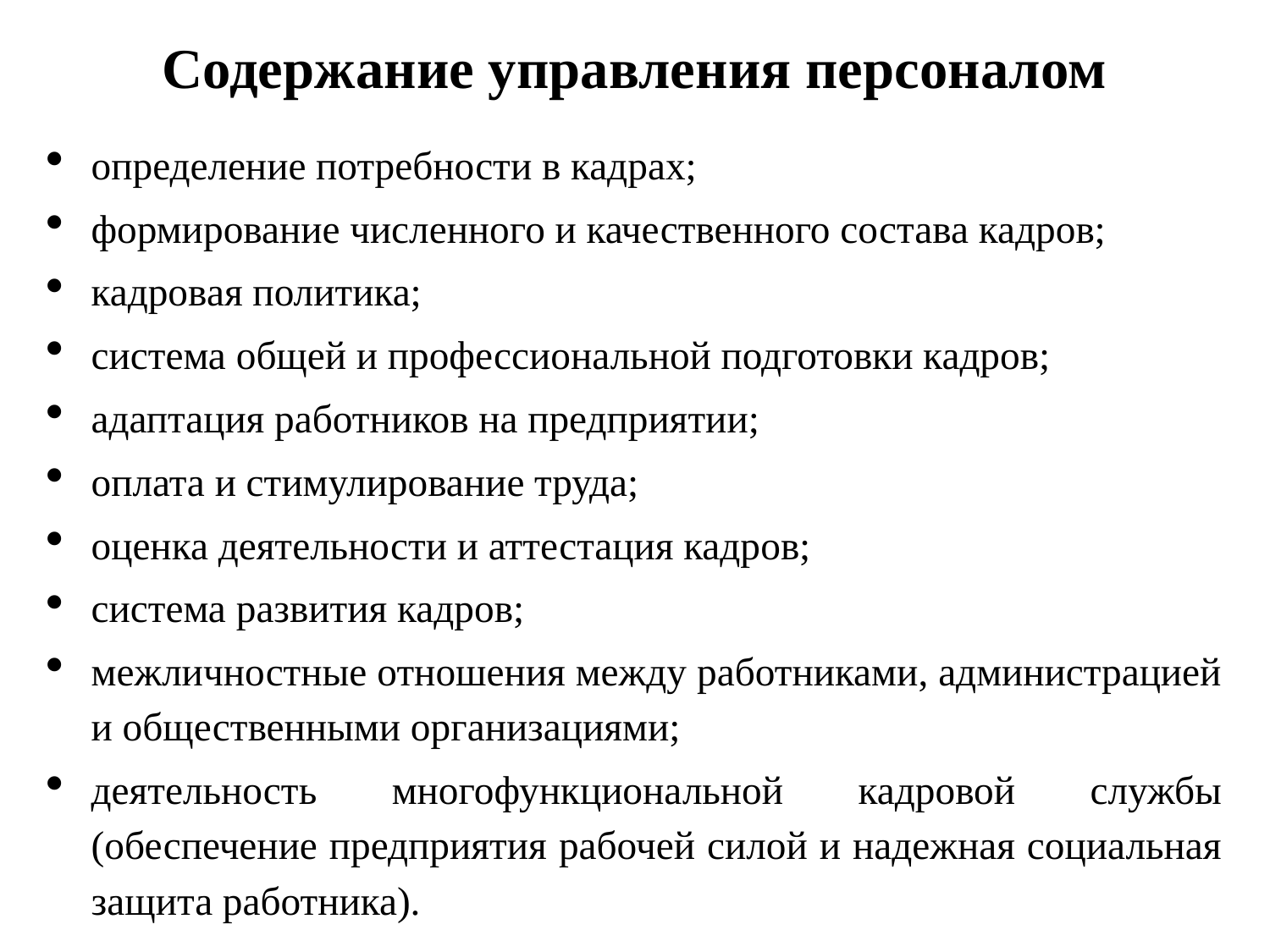

# Содержание управления персоналом
определение потребности в кадрах;
формирование численного и качественного состава кадров;
кадровая политика;
система общей и профессиональной подготовки кадров;
адаптация работников на предприятии;
оплата и стимулирование труда;
оценка деятельности и аттестация кадров;
система развития кадров;
межличностные отношения между работниками, администрацией и общественными организациями;
деятельность многофункциональной кадровой службы (обеспечение предприятия рабочей силой и надежная социальная защита работника).